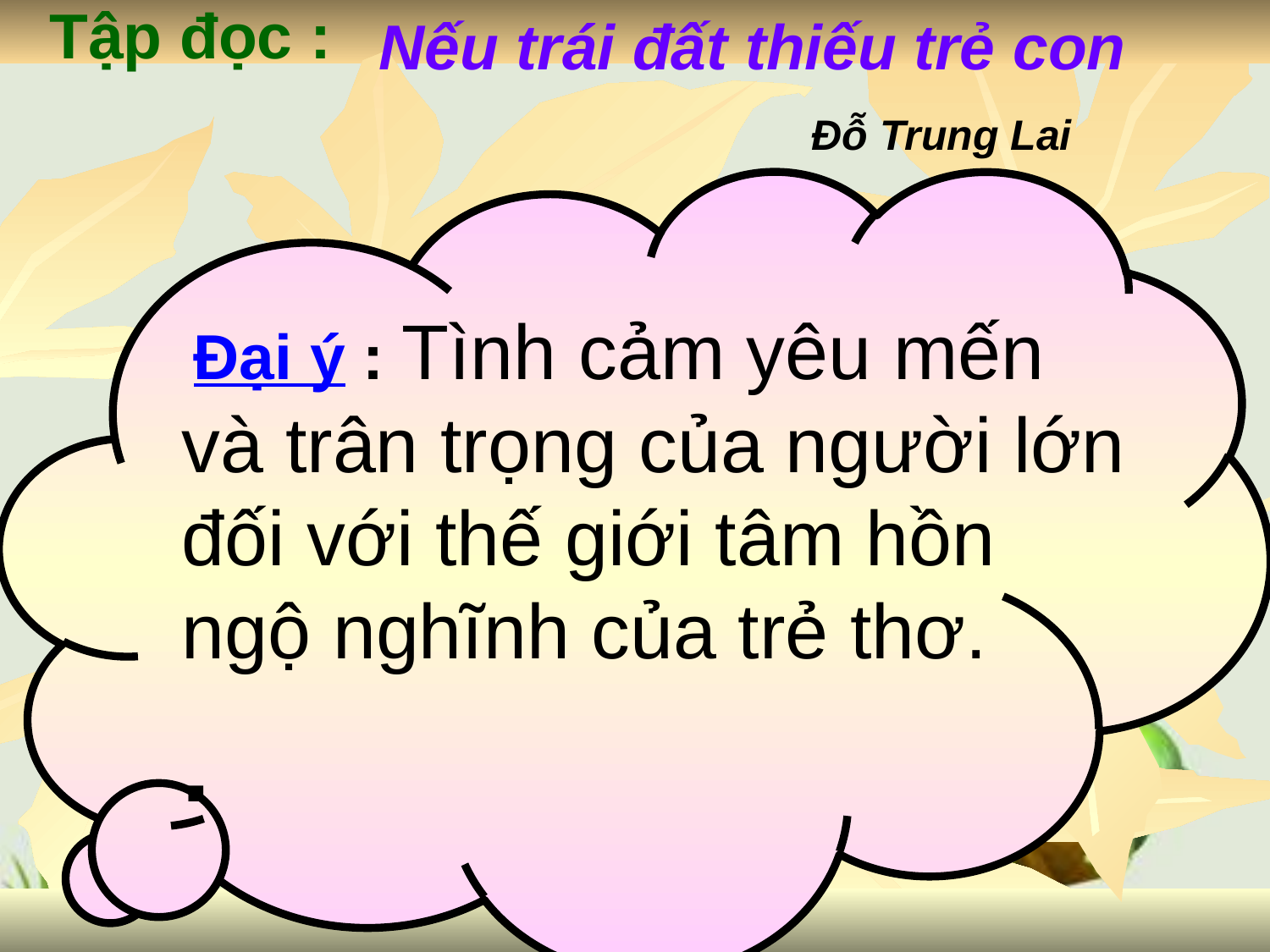

Nếu trái đất thiếu trẻ con
Tập đọc :
                                               Đỗ Trung Lai

 Đại ý : Tình cảm yêu mến và trân trọng của người lớn đối với thế giới tâm hồn ngộ nghĩnh của trẻ thơ.
.